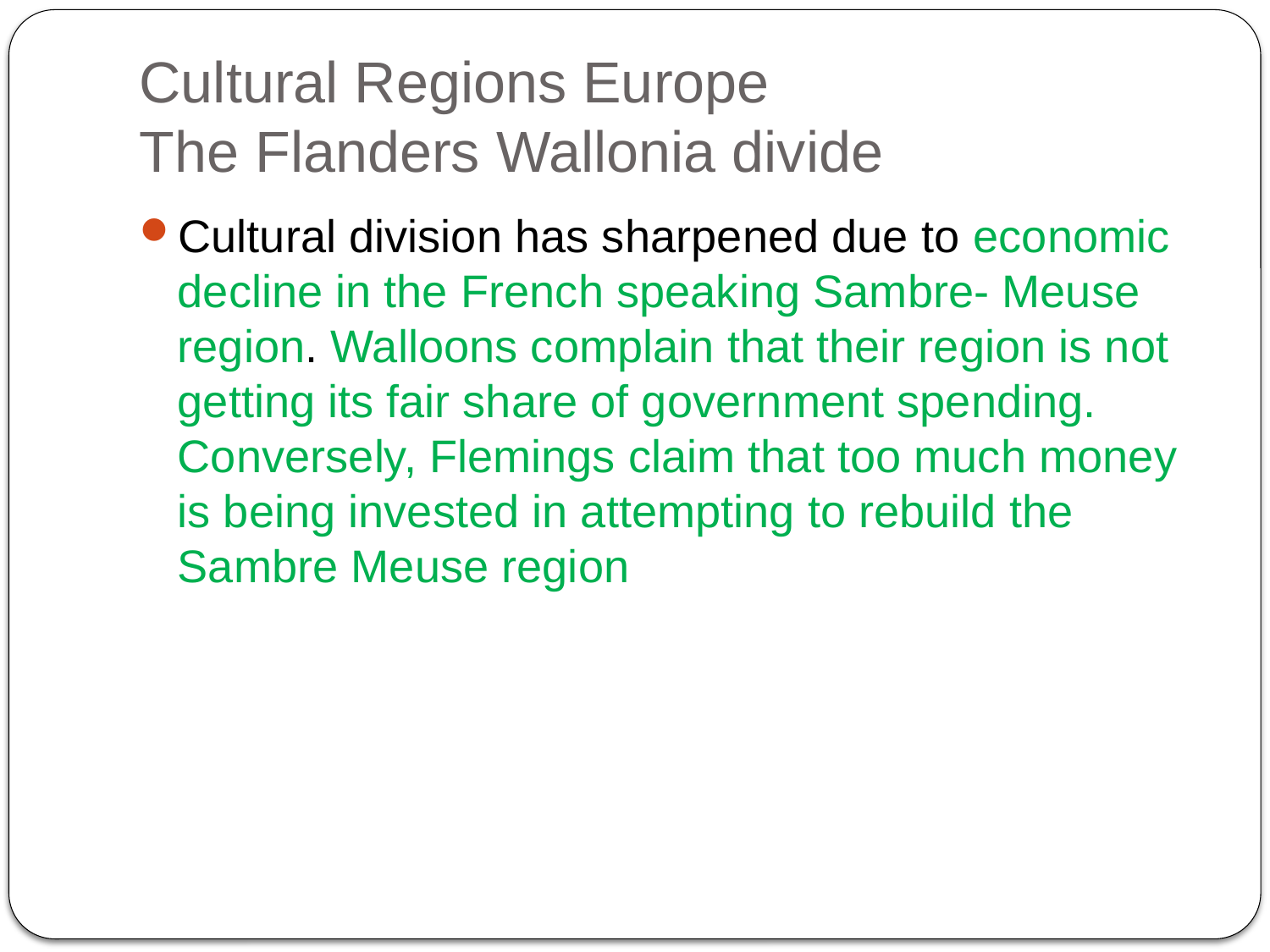

# Cultural Regions Europe The Flanders Wallonia divide
Cultural division has sharpened due to economic decline in the French speaking Sambre- Meuse region. Walloons complain that their region is not getting its fair share of government spending. Conversely, Flemings claim that too much money is being invested in attempting to rebuild the Sambre Meuse region